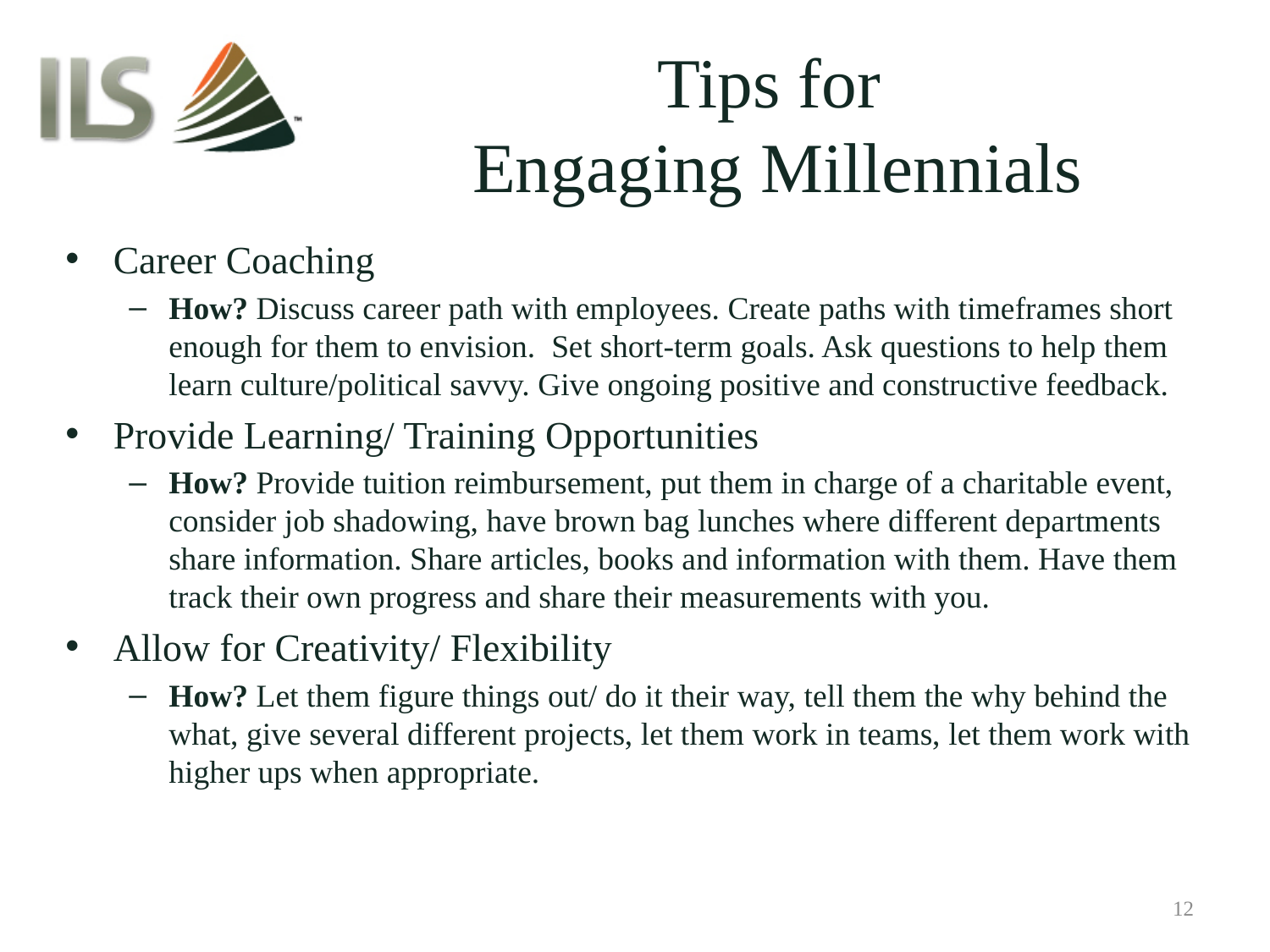

# Tips for Engaging Millennials
Career Coaching
How? Discuss career path with employees. Create paths with timeframes short enough for them to envision.  Set short-term goals. Ask questions to help them learn culture/political savvy. Give ongoing positive and constructive feedback.
Provide Learning/ Training Opportunities
How? Provide tuition reimbursement, put them in charge of a charitable event, consider job shadowing, have brown bag lunches where different departments share information. Share articles, books and information with them. Have them track their own progress and share their measurements with you.
Allow for Creativity/ Flexibility
How? Let them figure things out/ do it their way, tell them the why behind the what, give several different projects, let them work in teams, let them work with higher ups when appropriate.

12